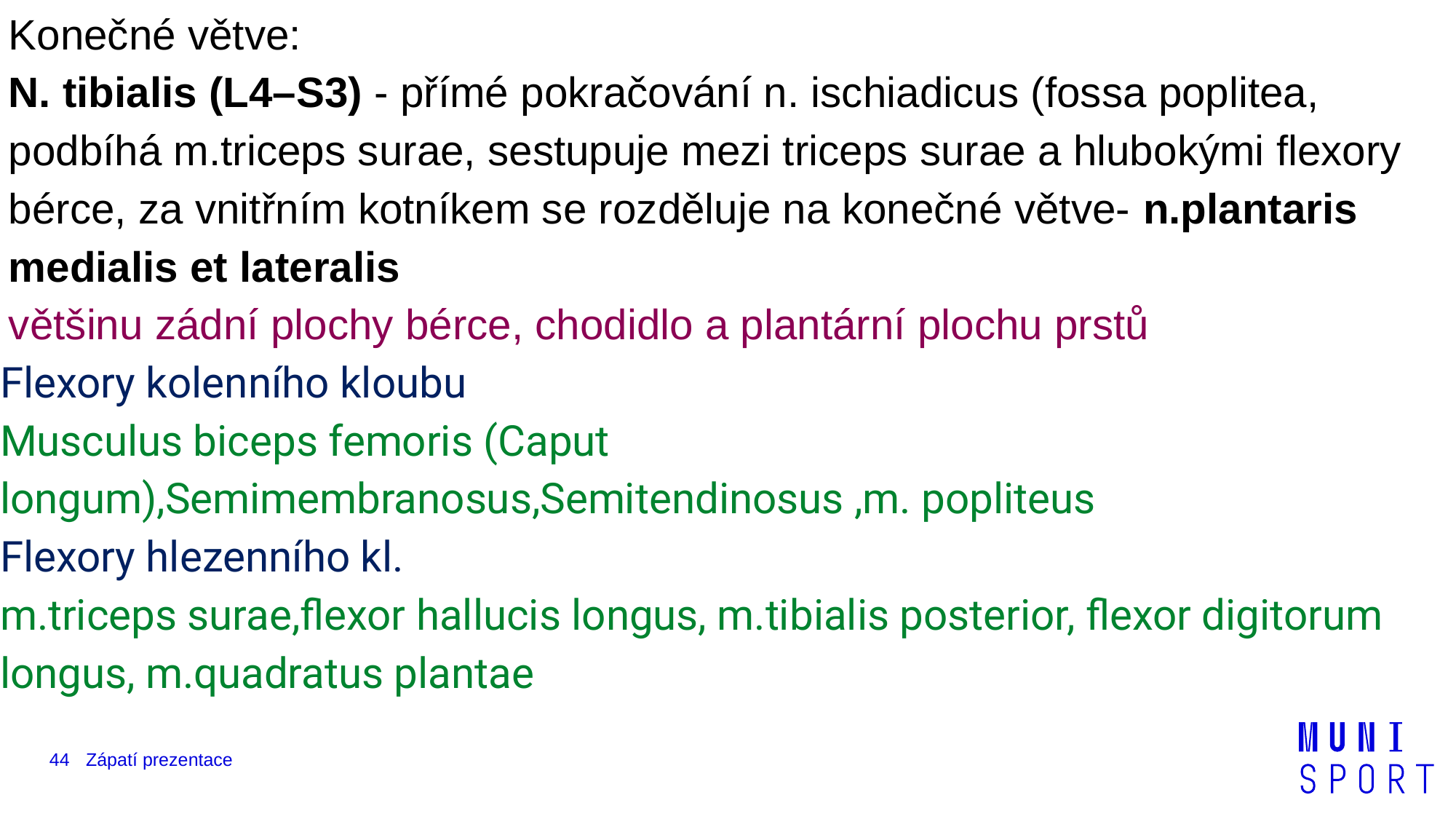

Konečné větve:
N. tibialis (L4–S3) - přímé pokračování n. ischiadicus (fossa poplitea, podbíhá m.triceps surae, sestupuje mezi triceps surae a hlubokými flexory bérce, za vnitřním kotníkem se rozděluje na konečné větve- n.plantaris medialis et lateralis
většinu zádní plochy bérce, chodidlo a plantární plochu prstů
Flexory kolenního kloubu
Musculus biceps femoris (Caput longum),Semimembranosus,Semitendinosus ,m. popliteus
Flexory hlezenního kl.
m.triceps surae,flexor hallucis longus, m.tibialis posterior, flexor digitorum longus, m.quadratus plantae

44
Zápatí prezentace